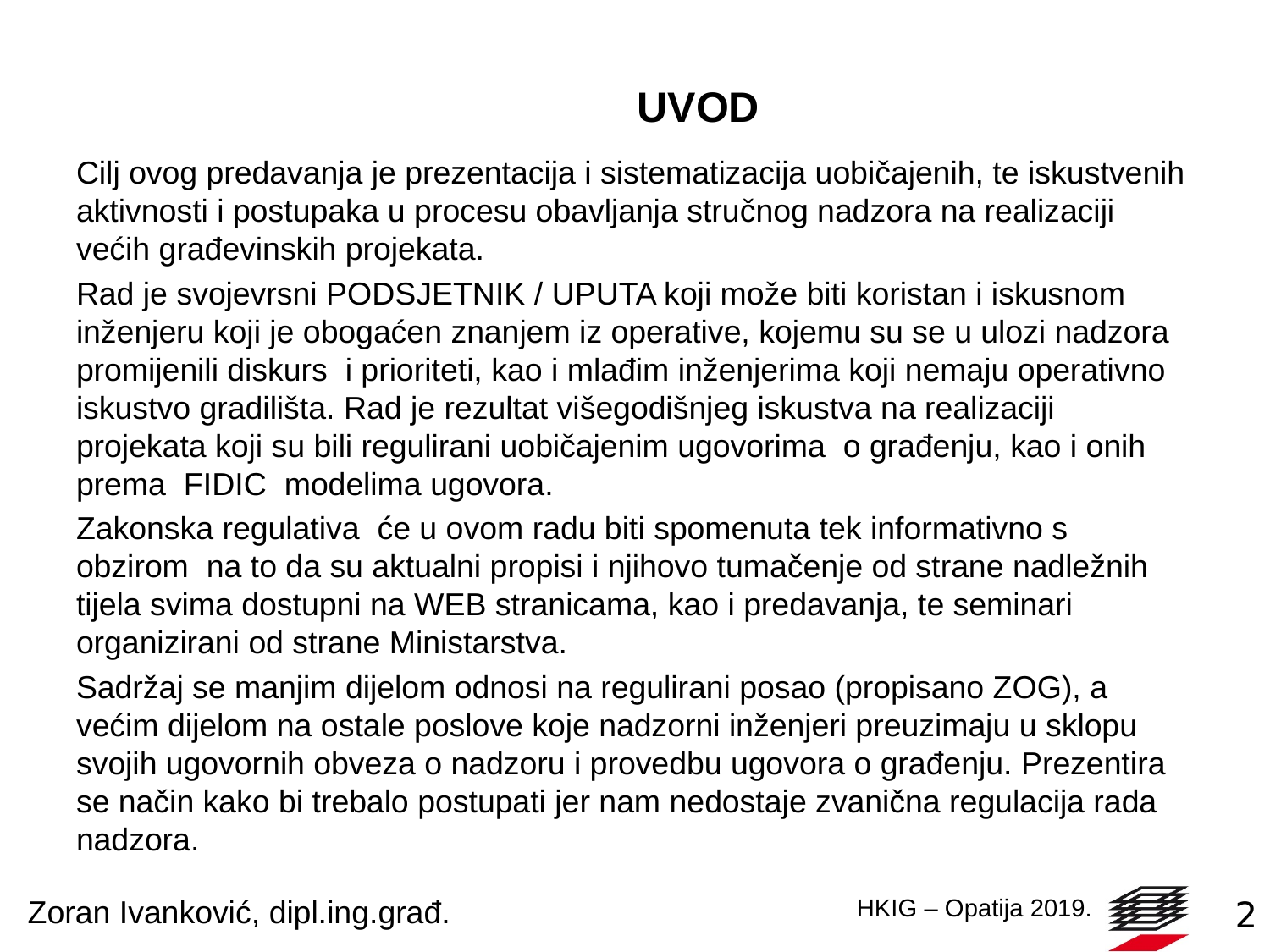

# UVOD
Cilj ovog predavanja je prezentacija i sistematizacija uobičajenih, te iskustvenih aktivnosti i postupaka u procesu obavljanja stručnog nadzora na realizaciji većih građevinskih projekata.
Rad je svojevrsni PODSJETNIK / UPUTA koji može biti koristan i iskusnom inženjeru koji je obogaćen znanjem iz operative, kojemu su se u ulozi nadzora promijenili diskurs  i prioriteti, kao i mlađim inženjerima koji nemaju operativno iskustvo gradilišta. Rad je rezultat višegodišnjeg iskustva na realizaciji projekata koji su bili regulirani uobičajenim ugovorima  o građenju, kao i onih prema  FIDIC  modelima ugovora.
Zakonska regulativa  će u ovom radu biti spomenuta tek informativno s obzirom  na to da su aktualni propisi i njihovo tumačenje od strane nadležnih tijela svima dostupni na WEB stranicama, kao i predavanja, te seminari organizirani od strane Ministarstva.
Sadržaj se manjim dijelom odnosi na regulirani posao (propisano ZOG), a većim dijelom na ostale poslove koje nadzorni inženjeri preuzimaju u sklopu svojih ugovornih obveza o nadzoru i provedbu ugovora o građenju. Prezentira se način kako bi trebalo postupati jer nam nedostaje zvanična regulacija rada nadzora.

Zoran Ivanković, dipl.ing.građ.
2